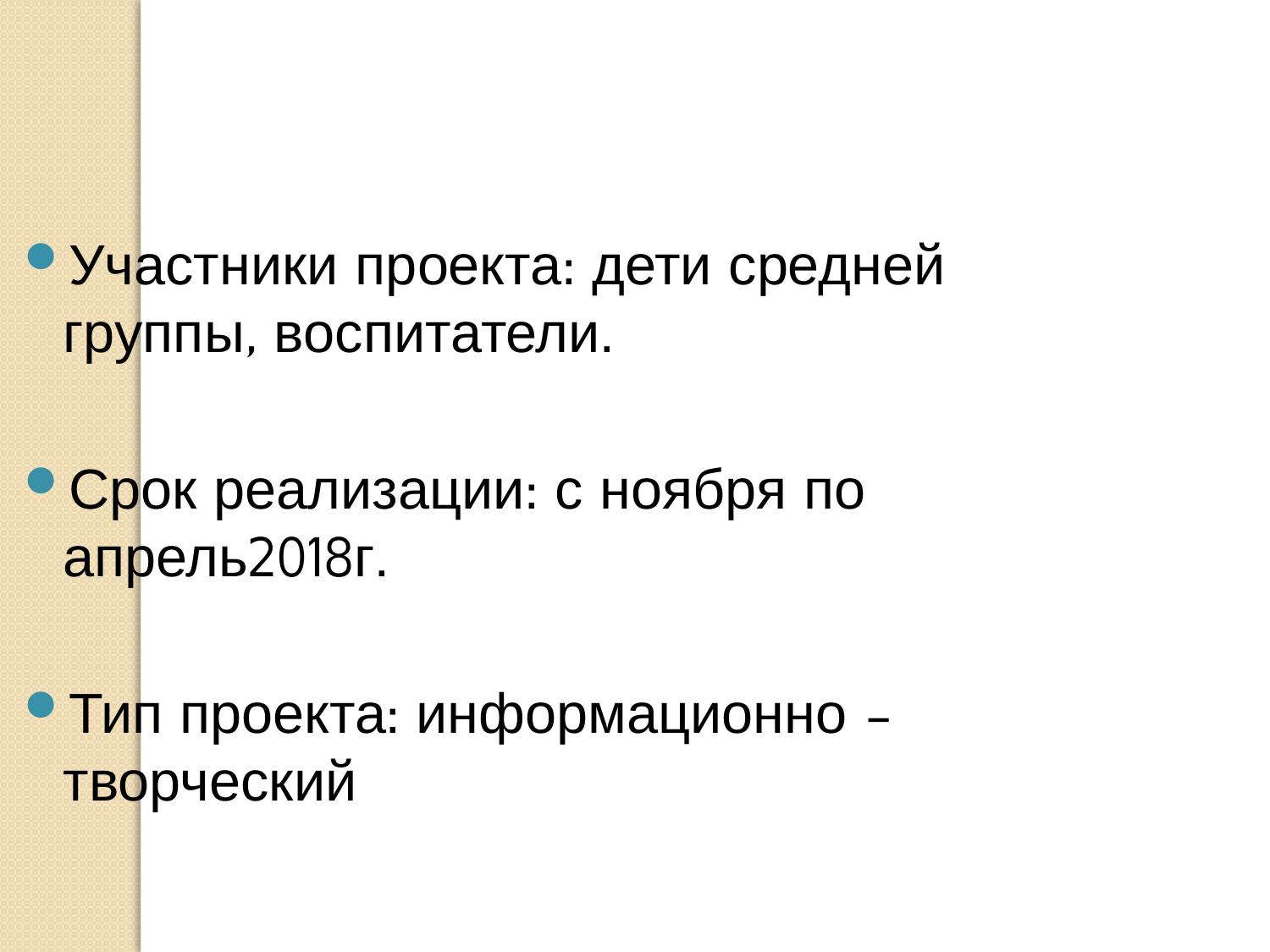

Участники проекта: дети средней группы, воспитатели.

Срок реализации: с ноября по апрель2018г.

Тип проекта: информационно – творческий